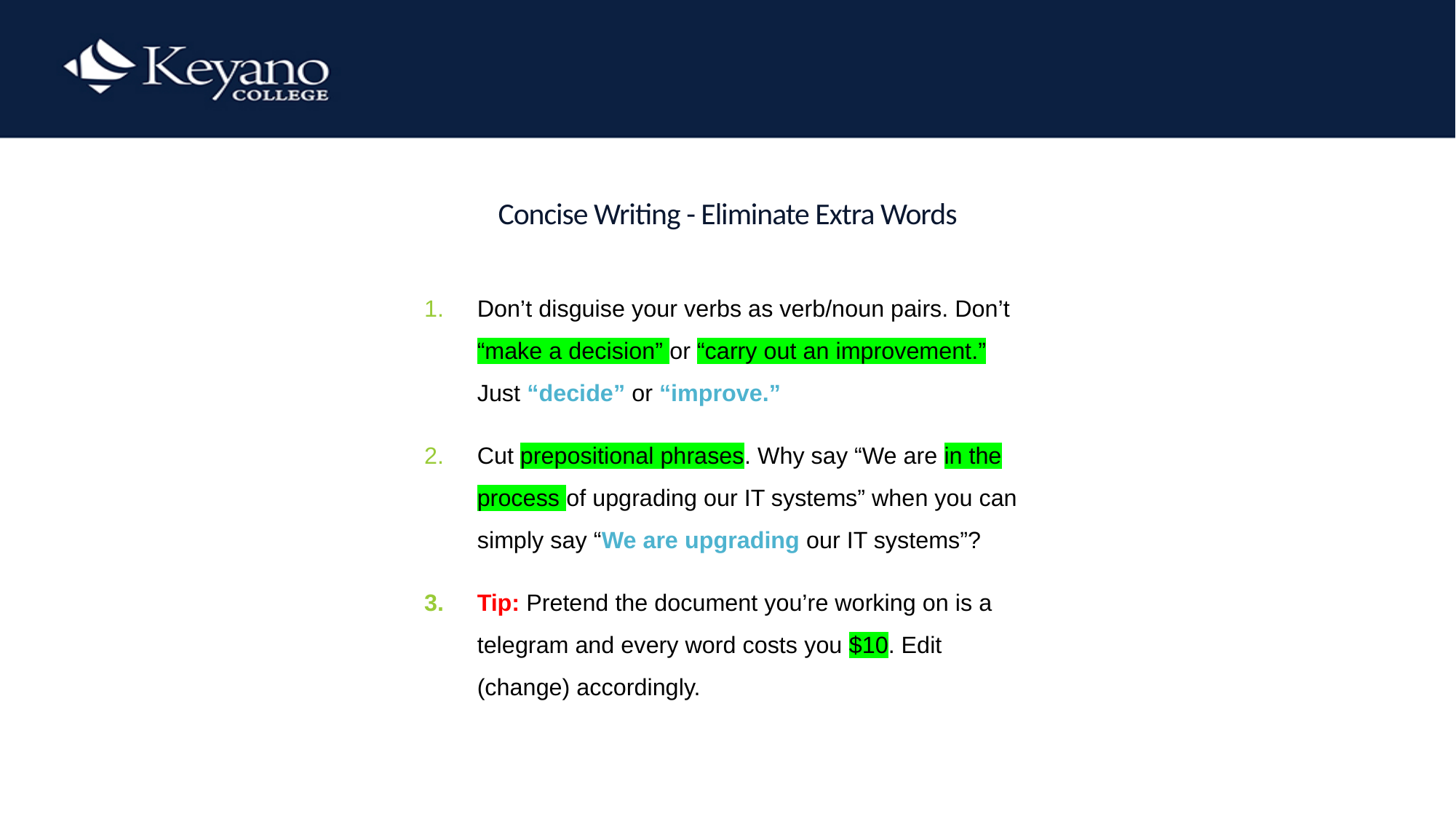

# Concise Writing - Eliminate Extra Words
Don’t disguise your verbs as verb/noun pairs. Don’t “make a decision” or “carry out an improvement.” Just “decide” or “improve.”
Cut prepositional phrases. Why say “We are in the process of upgrading our IT systems” when you can simply say “We are upgrading our IT systems”?
Tip: Pretend the document you’re working on is a telegram and every word costs you $10. Edit (change) accordingly.